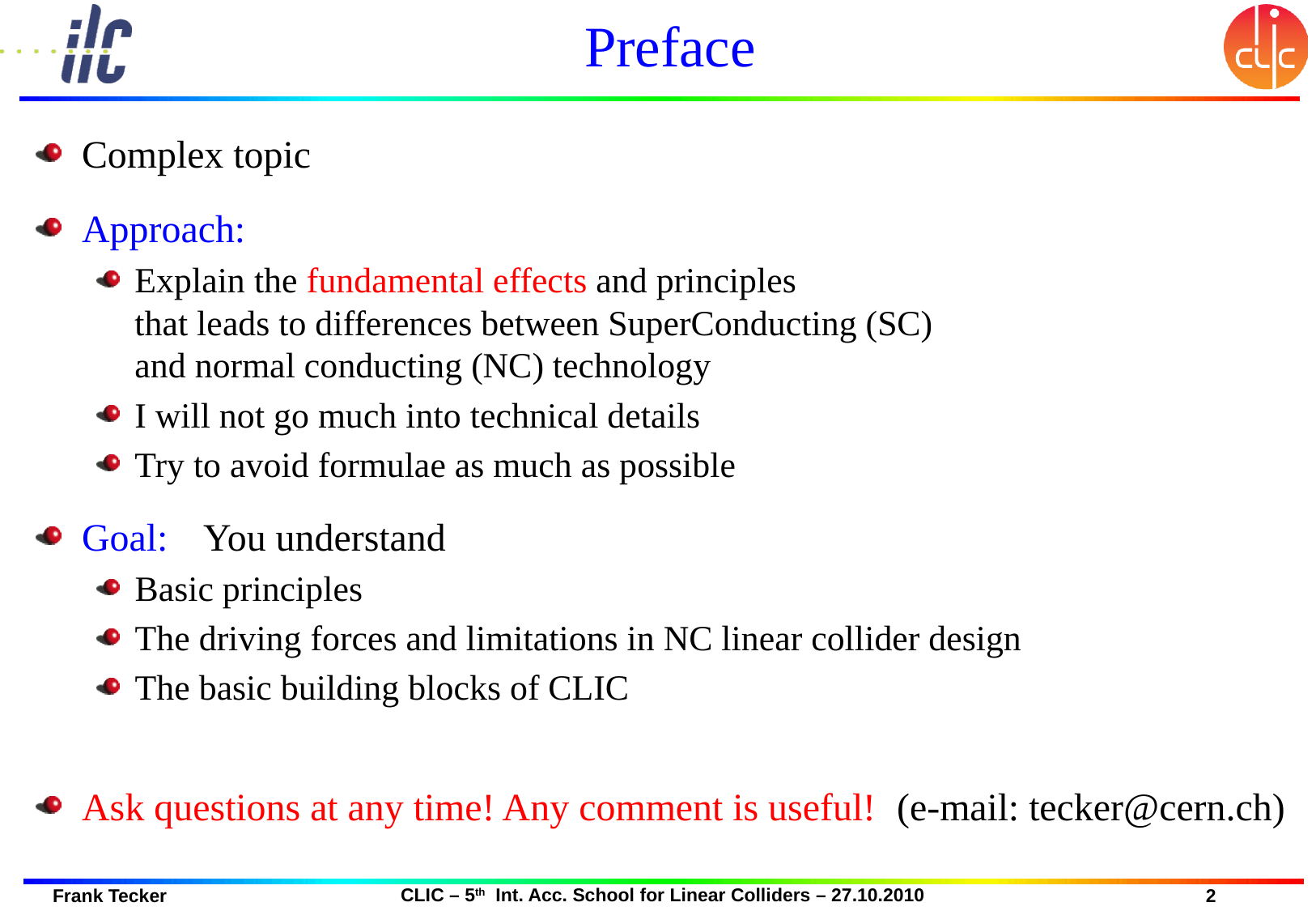

# Preface
Complex topic
Approach:
Explain the fundamental effects and principles
that leads to differences between SuperConducting (SC)
and normal conducting (NC) technology
I will not go much into technical details
Try to avoid formulae as much as possible
Goal:	You understand
Basic principles
The driving forces and limitations in NC linear collider design
The basic building blocks of CLIC

Ask questions at any time! Any comment is useful!  (e-mail: tecker@cern.ch)